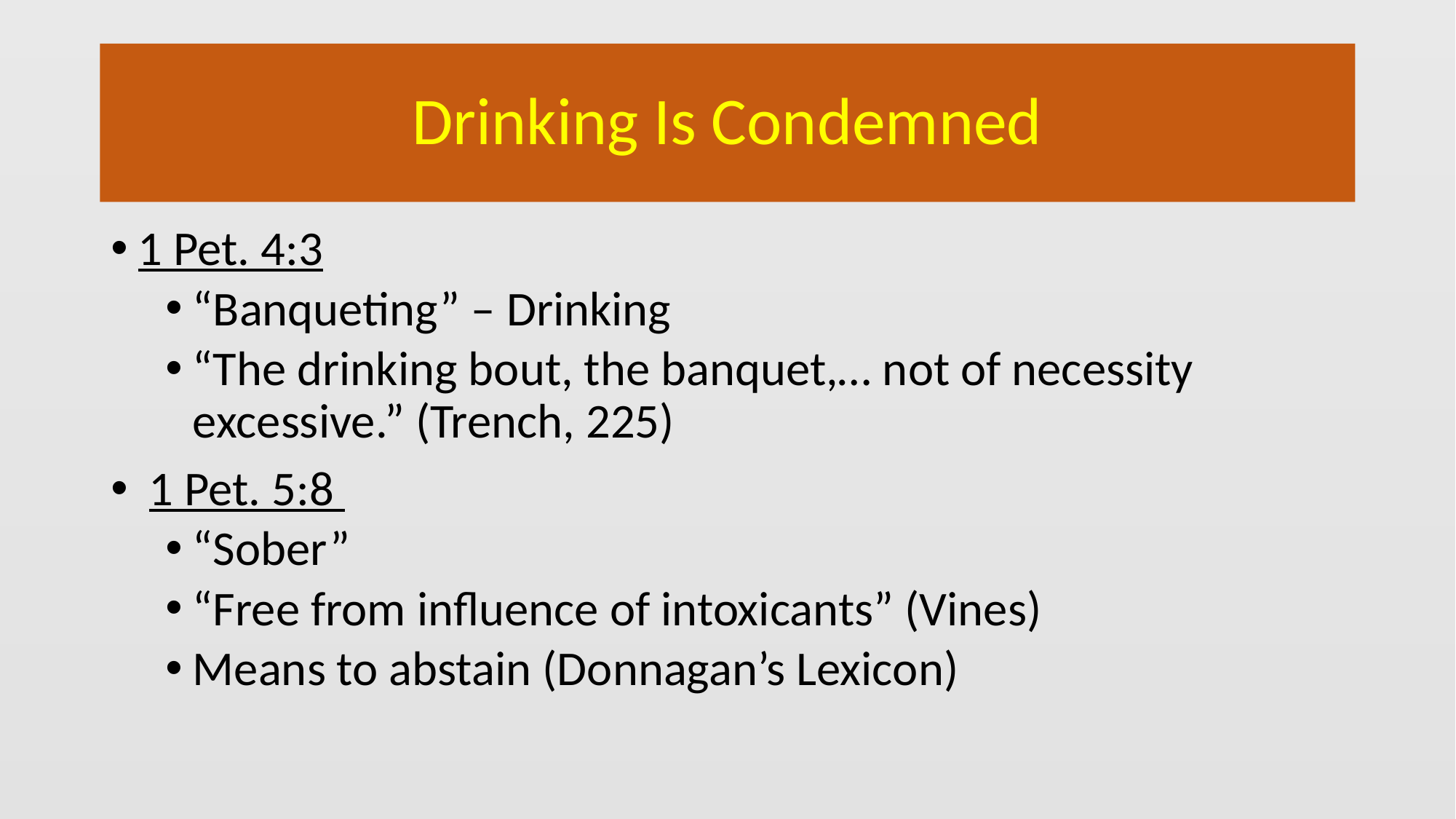

# Drinking Is Condemned
1 Pet. 4:3
“Banqueting” – Drinking
“The drinking bout, the banquet,… not of necessity excessive.” (Trench, 225)
 1 Pet. 5:8
“Sober”
“Free from influence of intoxicants” (Vines)
Means to abstain (Donnagan’s Lexicon)